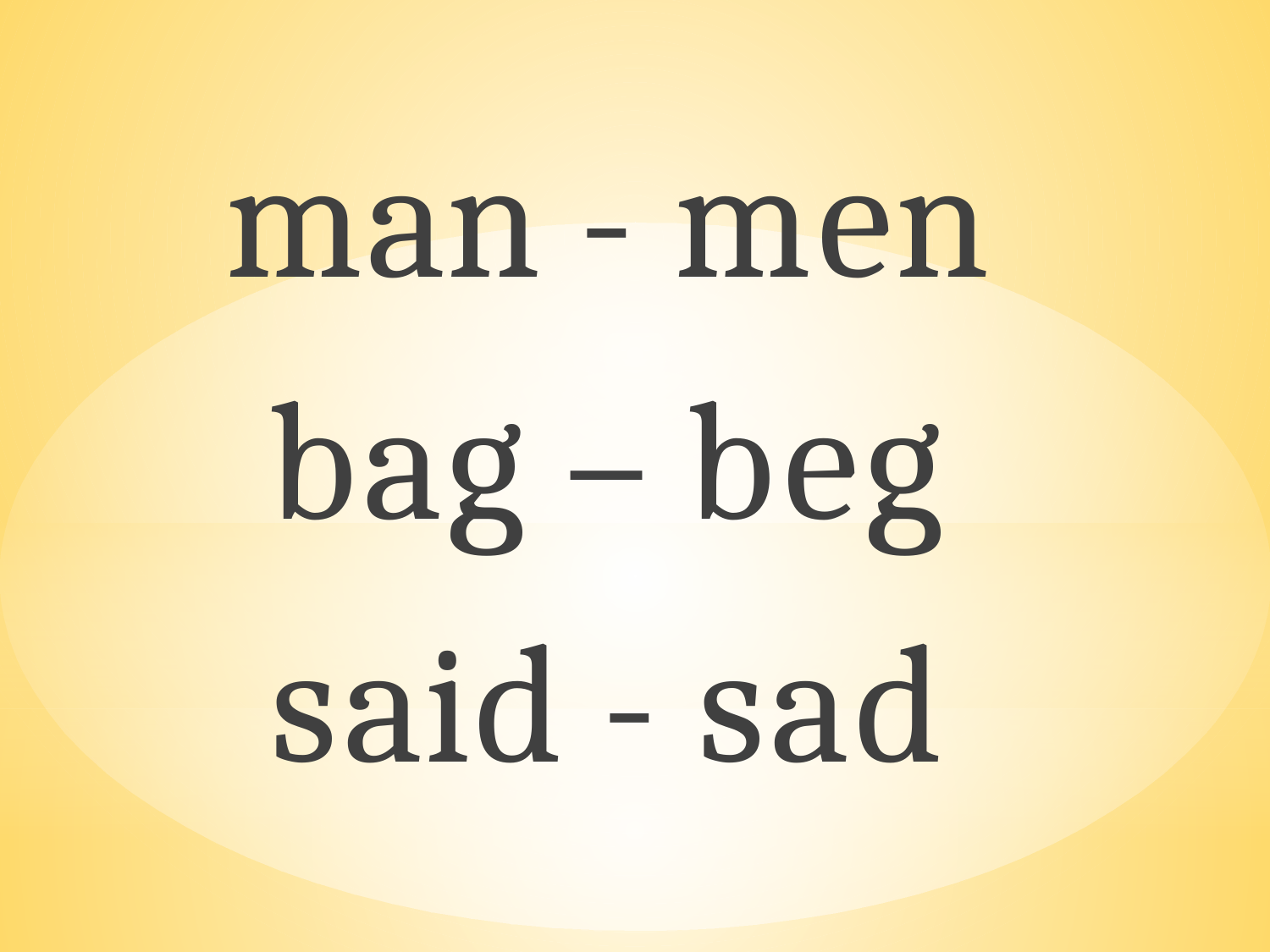

man - men
bag – beg
said - sad